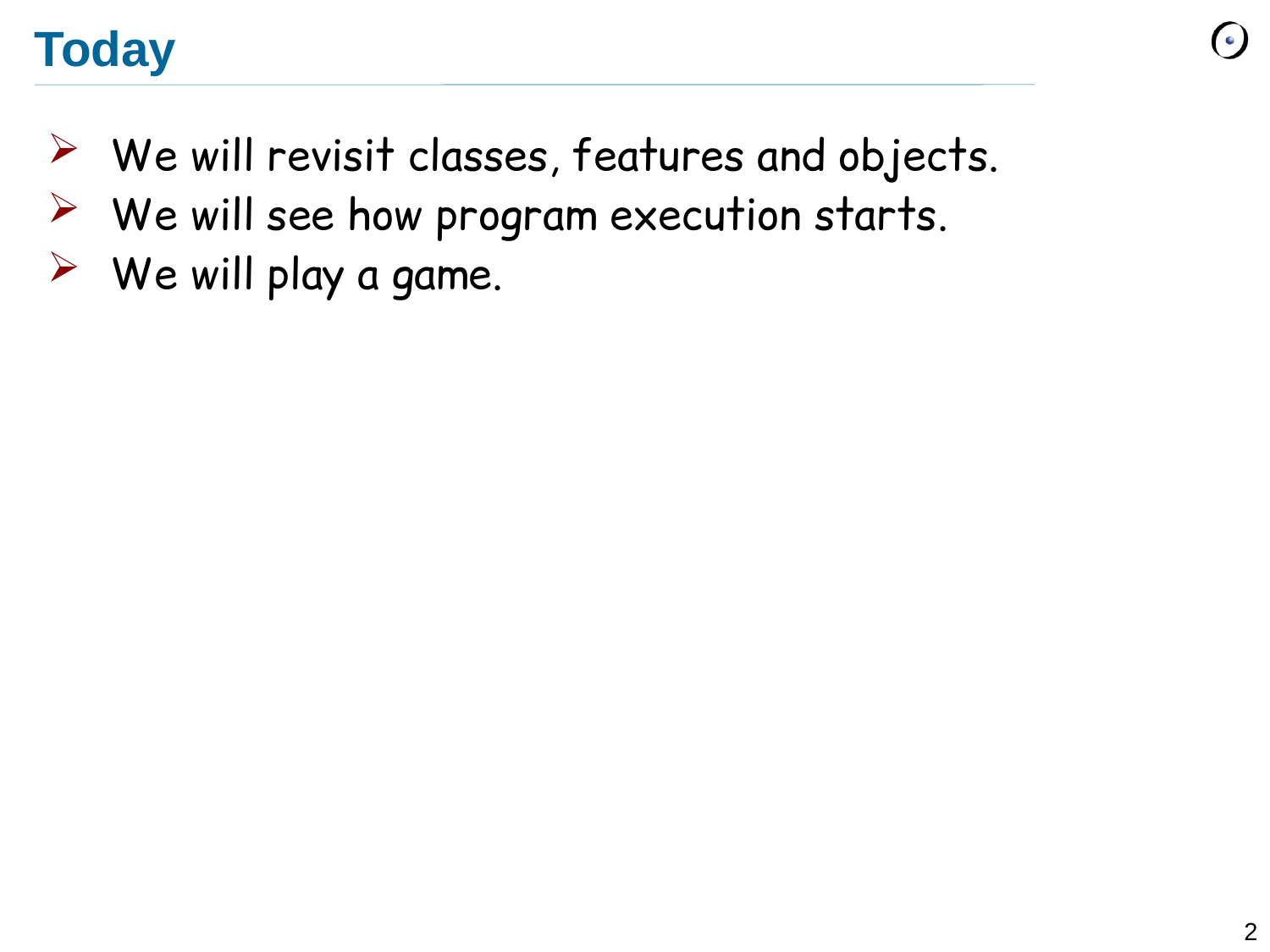

# Today
We will revisit classes, features and objects.
We will see how program execution starts.
We will play a game.